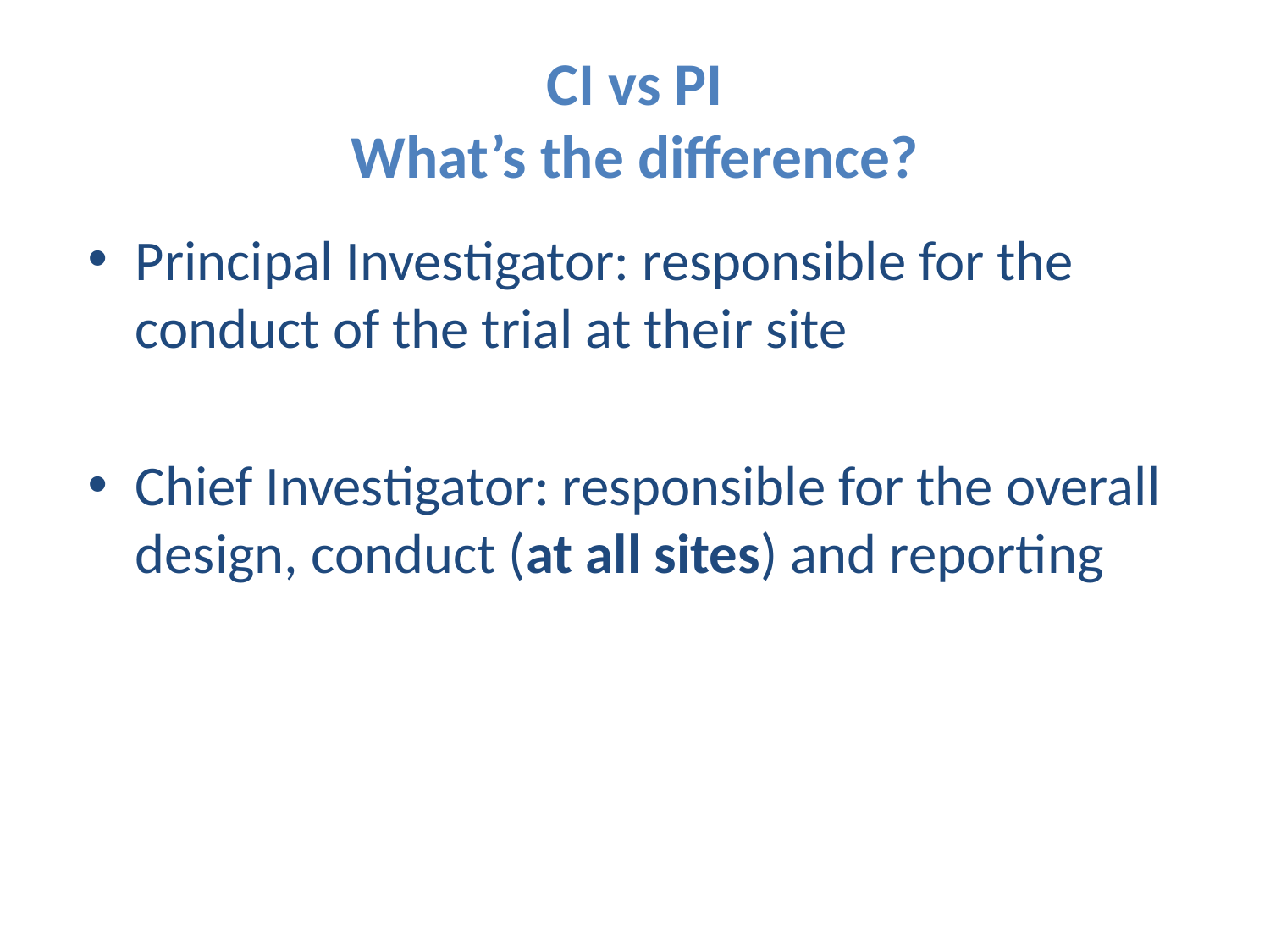

# CI vs PI What’s the difference?
Principal Investigator: responsible for the conduct of the trial at their site

Chief Investigator: responsible for the overall design, conduct (at all sites) and reporting